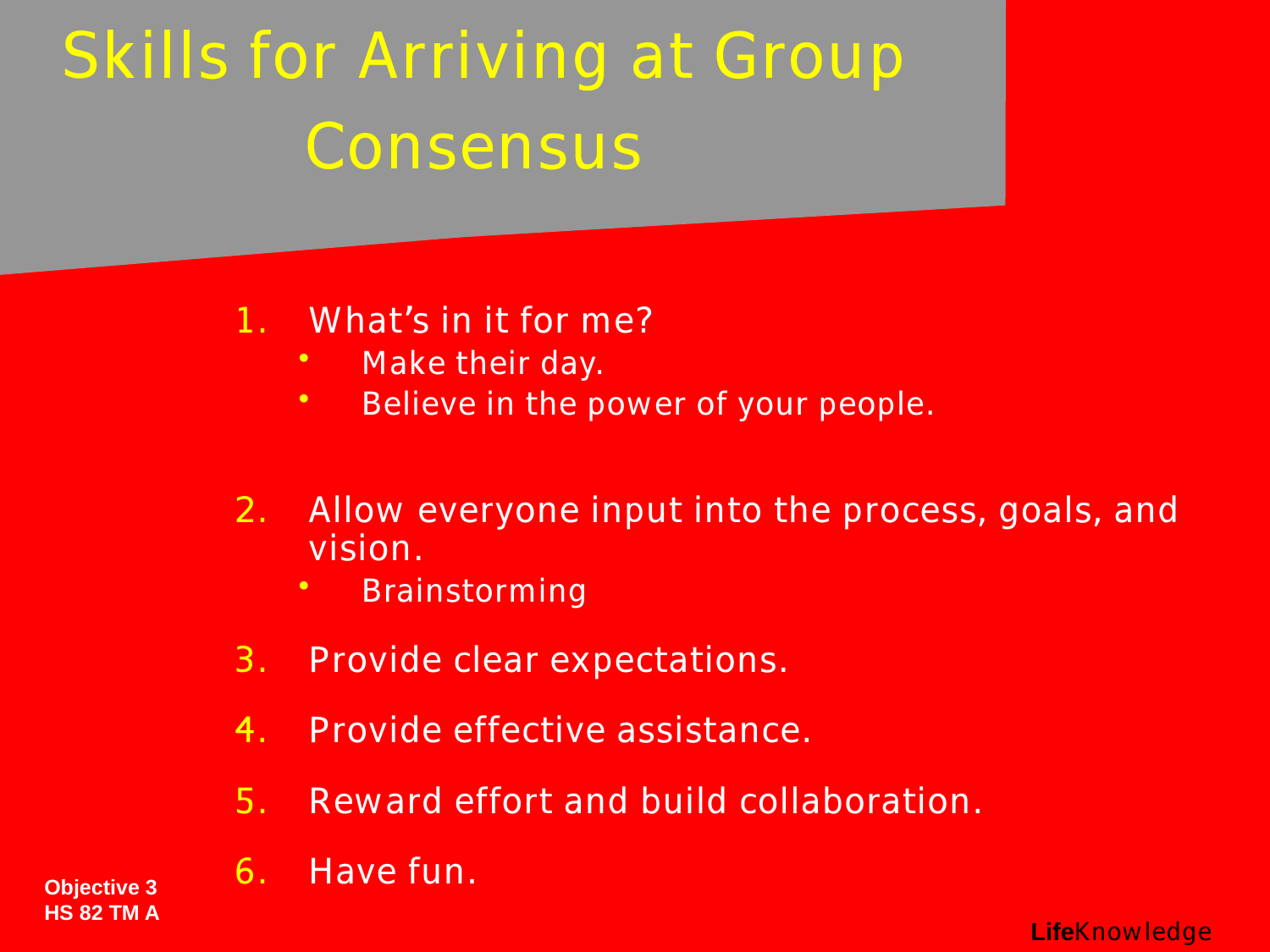

# Skills for Arriving at Group Consensus
What’s in it for me?
Make their day.
Believe in the power of your people.

Allow everyone input into the process, goals, and vision.
Brainstorming
Provide clear expectations.
Provide effective assistance.
Reward effort and build collaboration.
Have fun.
Objective 3
HS 82 TM A
LifeKnowledge